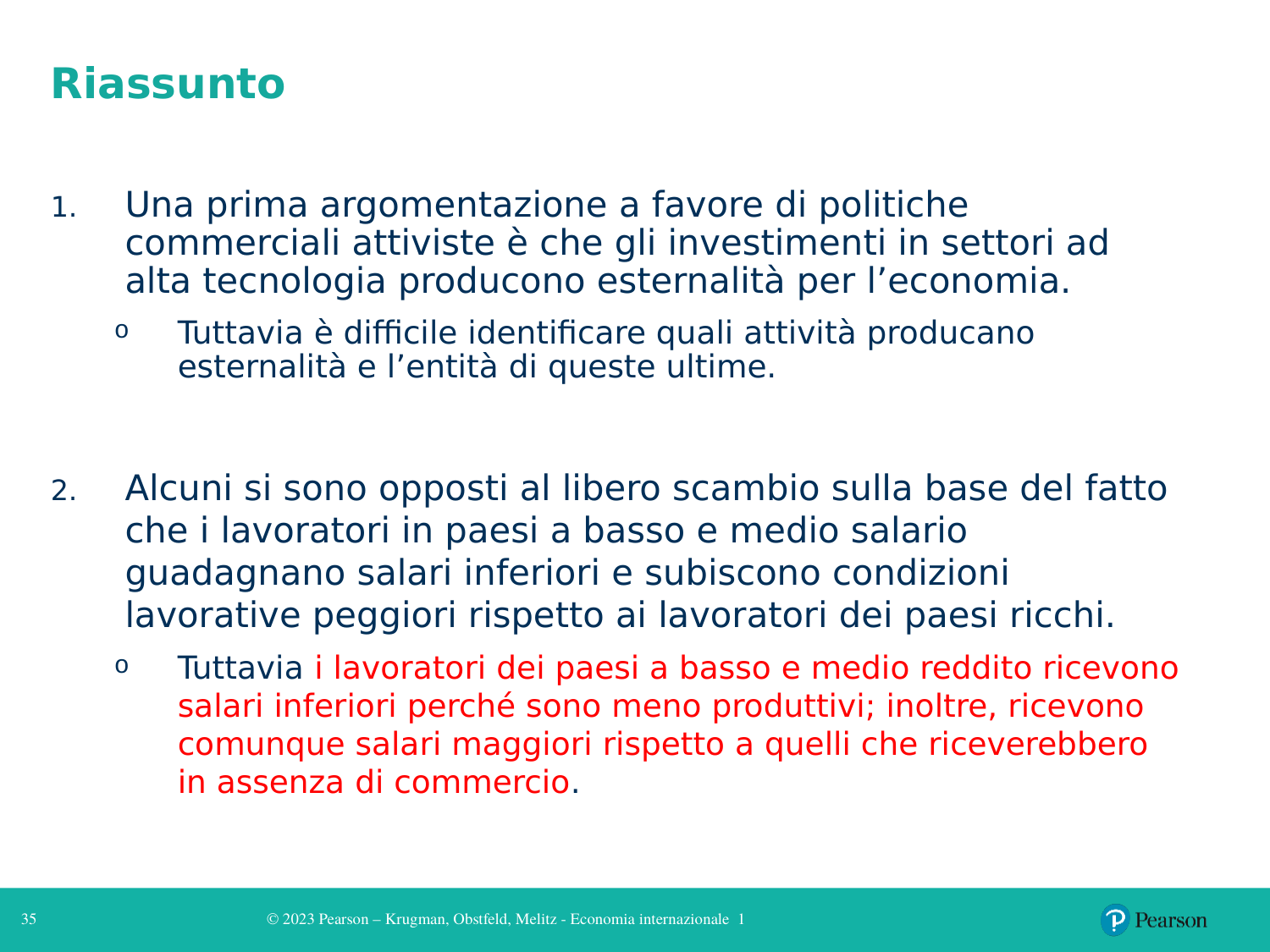

# Riassunto
Una prima argomentazione a favore di politiche commerciali attiviste è che gli investimenti in settori ad alta tecnologia producono esternalità per l’economia.
Tuttavia è difficile identificare quali attività producano esternalità e l’entità di queste ultime.

Alcuni si sono opposti al libero scambio sulla base del fatto che i lavoratori in paesi a basso e medio salario guadagnano salari inferiori e subiscono condizioni lavorative peggiori rispetto ai lavoratori dei paesi ricchi.
Tuttavia i lavoratori dei paesi a basso e medio reddito ricevono salari inferiori perché sono meno produttivi; inoltre, ricevono comunque salari maggiori rispetto a quelli che riceverebbero in assenza di commercio.
35
© 2023 Pearson – Krugman, Obstfeld, Melitz - Economia internazionale  1